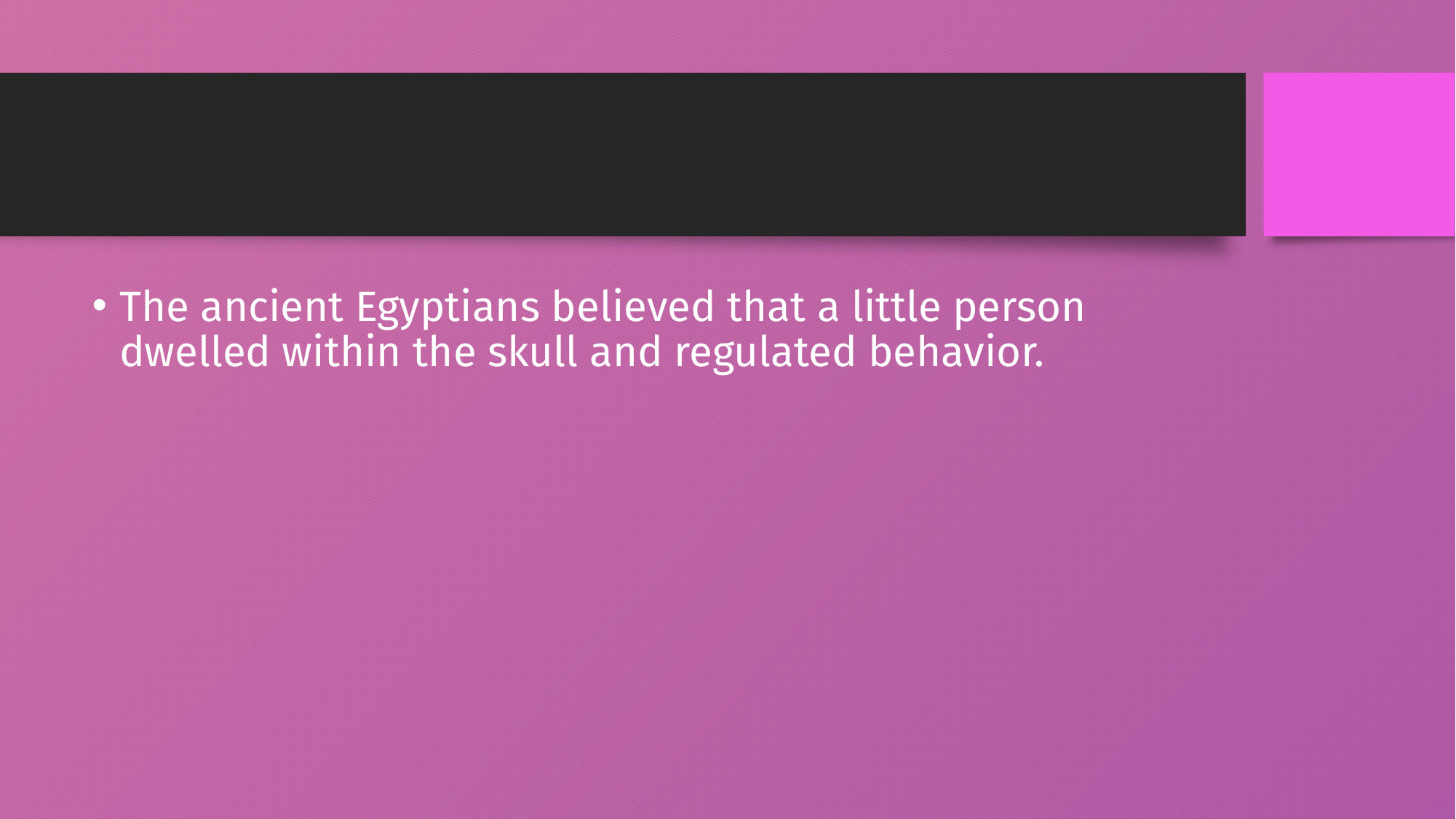

#
The ancient Egyptians believed that a little person dwelled within the skull and regulated behavior.